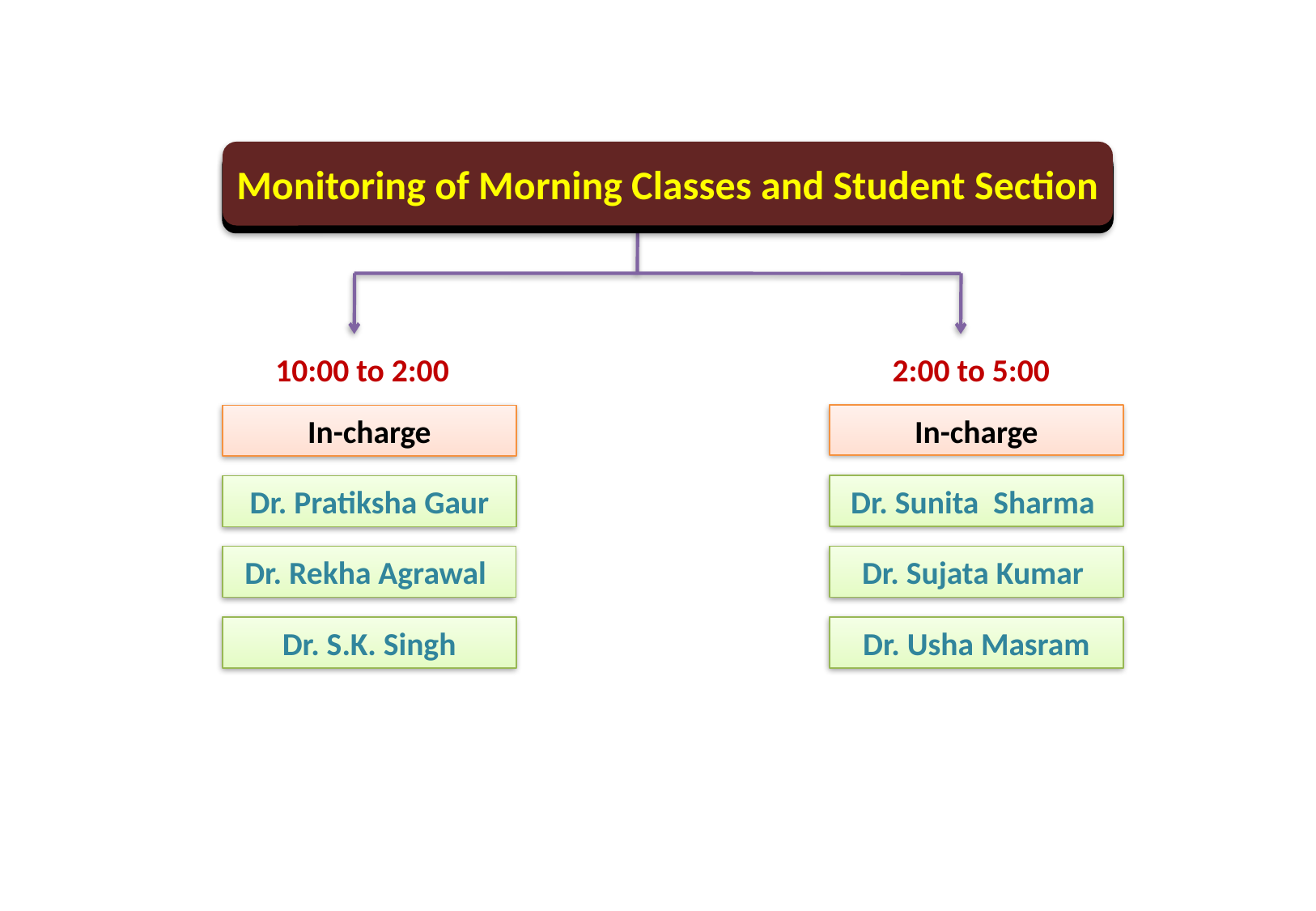

Monitoring of Morning Classes and Student Section

10:00 to 2:00
2:00 to 5:00
In-charge
In-charge
Dr. Sunita  Sharma
Dr. Pratiksha Gaur
Dr. Rekha Agrawal
Dr. Sujata Kumar
Dr. S.K. Singh
Dr. Usha Masram